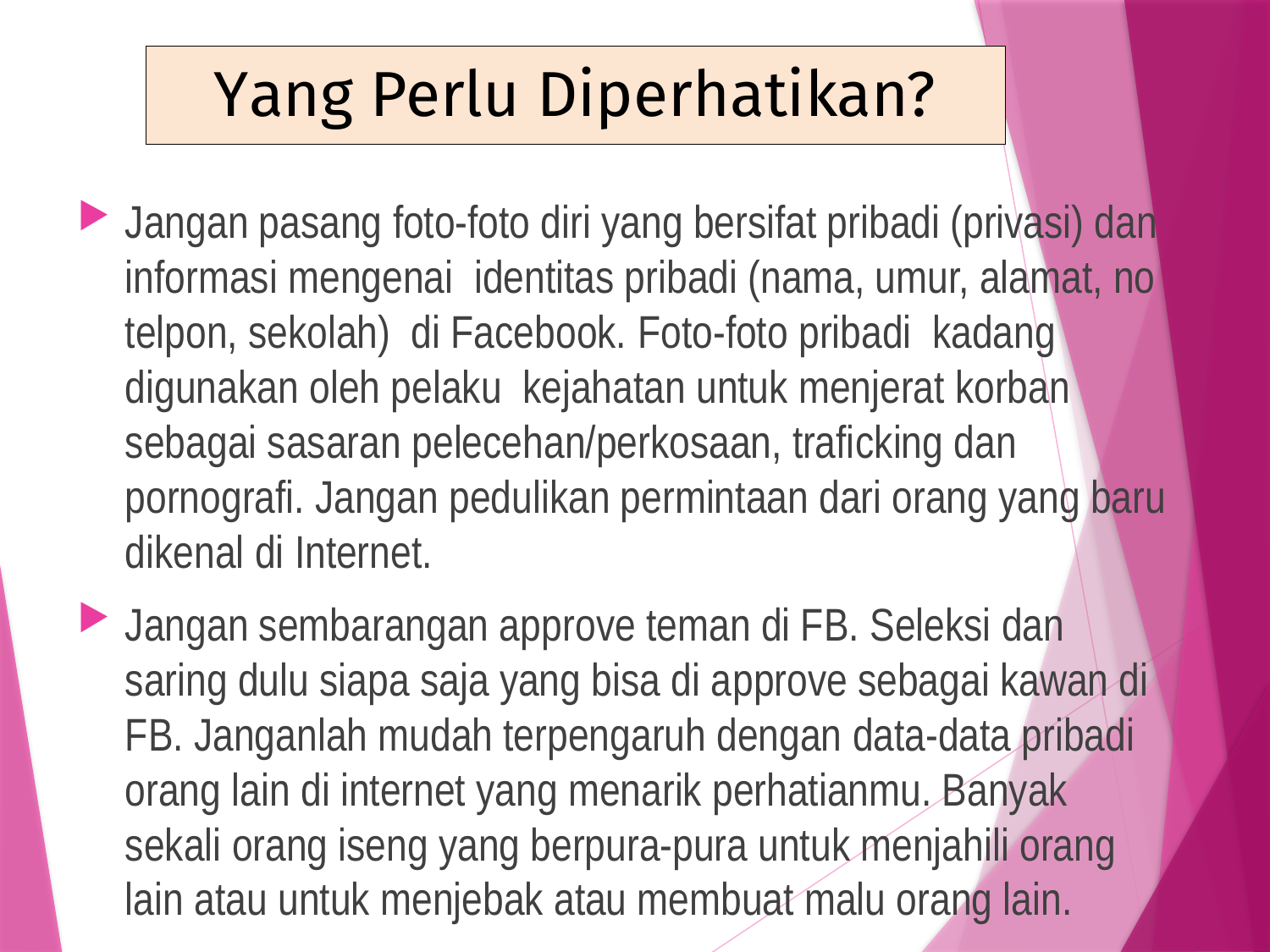

# Yang Perlu Diperhatikan?
Jangan pasang foto-foto diri yang bersifat pribadi (privasi) dan informasi mengenai  identitas pribadi (nama, umur, alamat, no telpon, sekolah)  di Facebook. Foto-foto pribadi  kadang digunakan oleh pelaku  kejahatan untuk menjerat korban sebagai sasaran pelecehan/perkosaan, traficking dan pornografi. Jangan pedulikan permintaan dari orang yang baru dikenal di Internet.
Jangan sembarangan approve teman di FB. Seleksi dan saring dulu siapa saja yang bisa di approve sebagai kawan di FB. Janganlah mudah terpengaruh dengan data-data pribadi orang lain di internet yang menarik perhatianmu. Banyak sekali orang iseng yang berpura-pura untuk menjahili orang lain atau untuk menjebak atau membuat malu orang lain.